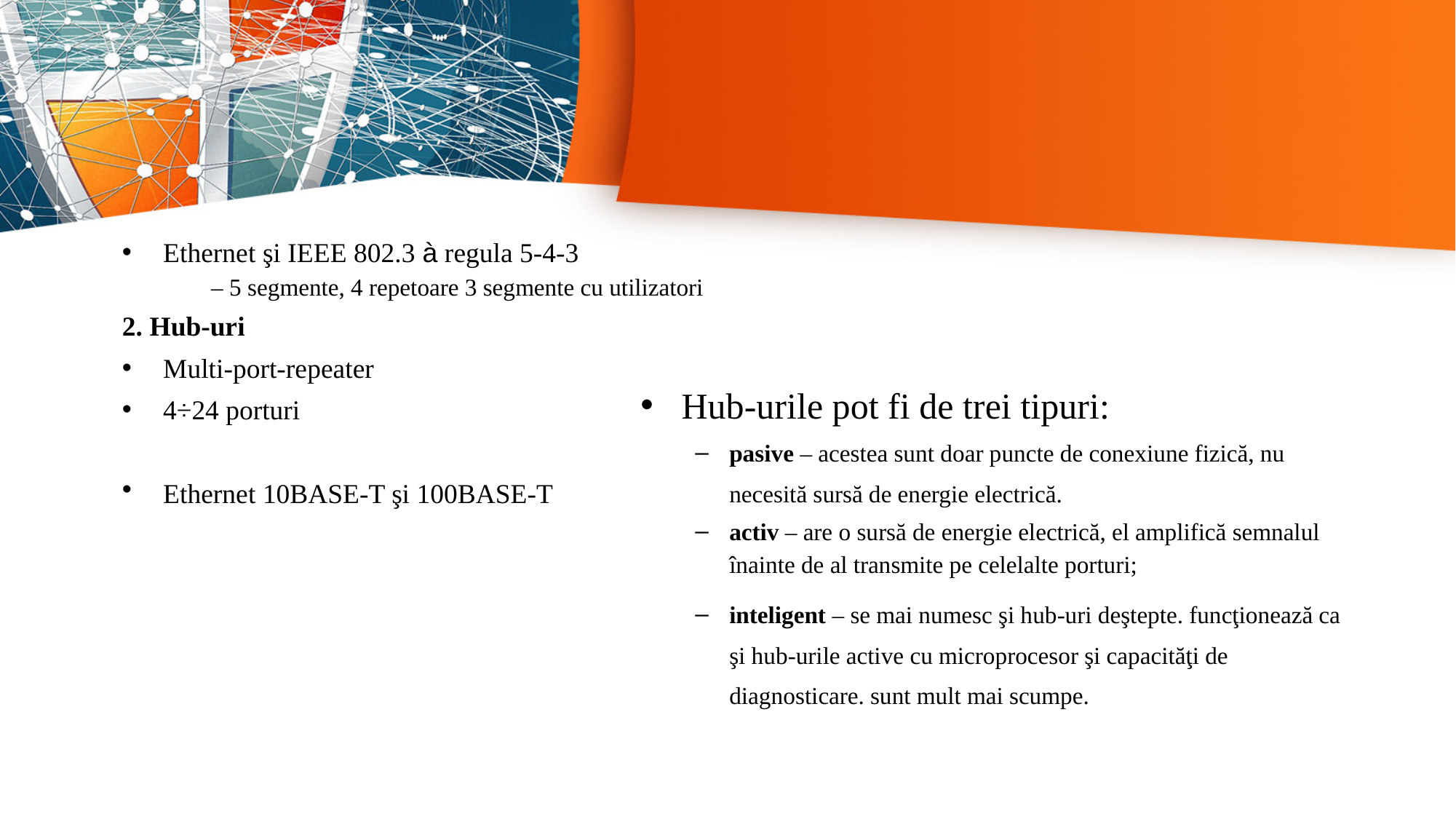

Ethernet şi IEEE 802.3 à regula 5-4-3
– 5 segmente, 4 repetoare 3 segmente cu utilizatori
2. Hub-uri
Multi-port-repeater
4÷24 porturi
Ethernet 10BASE-T şi 100BASE-T
Hub-urile pot fi de trei tipuri:
pasive – acestea sunt doar puncte de conexiune fizică, nu necesită sursă de energie electrică.
activ – are o sursă de energie electrică, el amplifică semnalul înainte de al transmite pe celelalte porturi;
inteligent – se mai numesc şi hub-uri deştepte. funcţionează ca şi hub-urile active cu microprocesor şi capacităţi de diagnosticare. sunt mult mai scumpe.